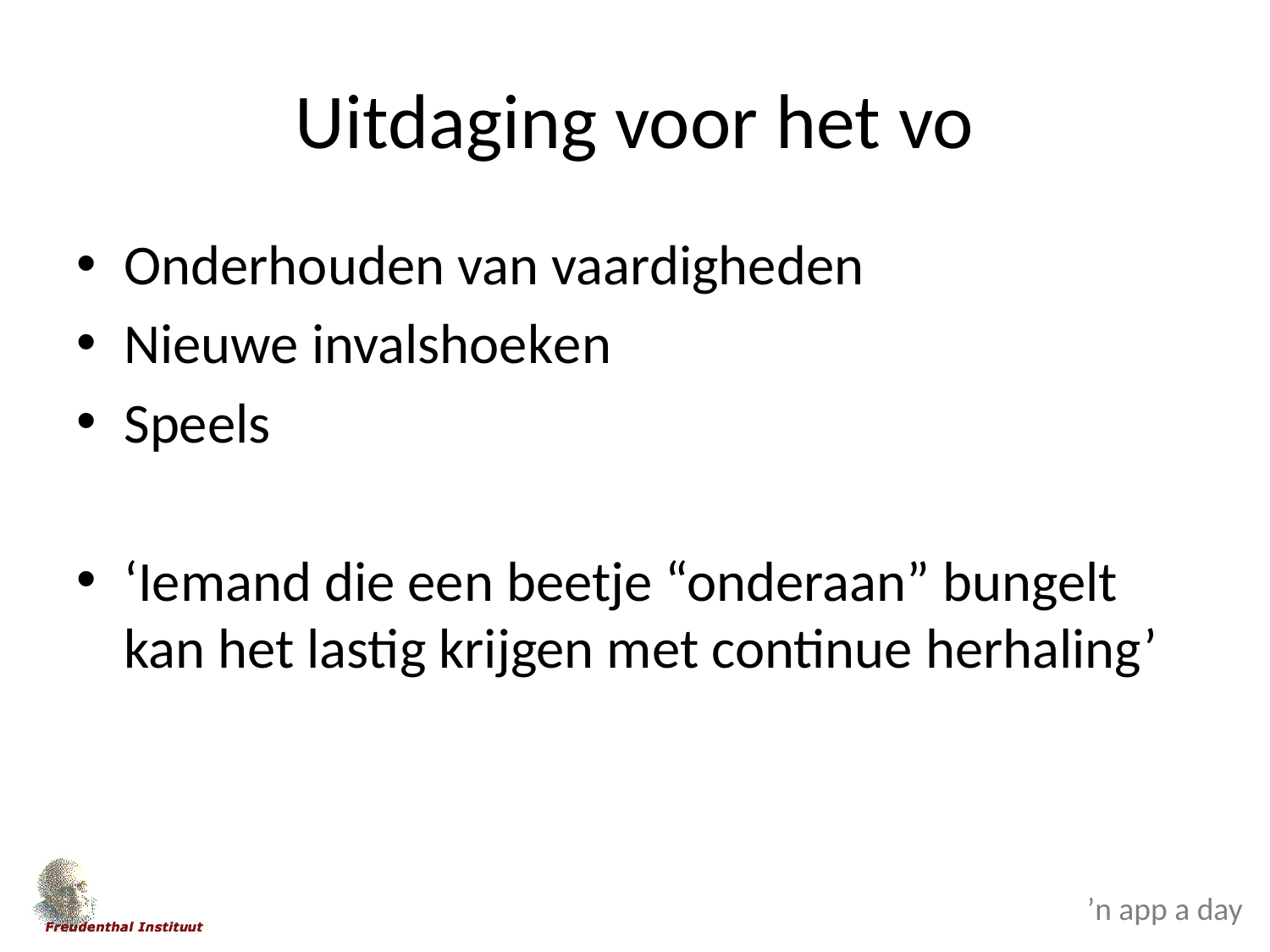

# Uitdaging voor het vo
Onderhouden van vaardigheden
Nieuwe invalshoeken
Speels

‘Iemand die een beetje “onderaan” bungelt kan het lastig krijgen met continue herhaling’